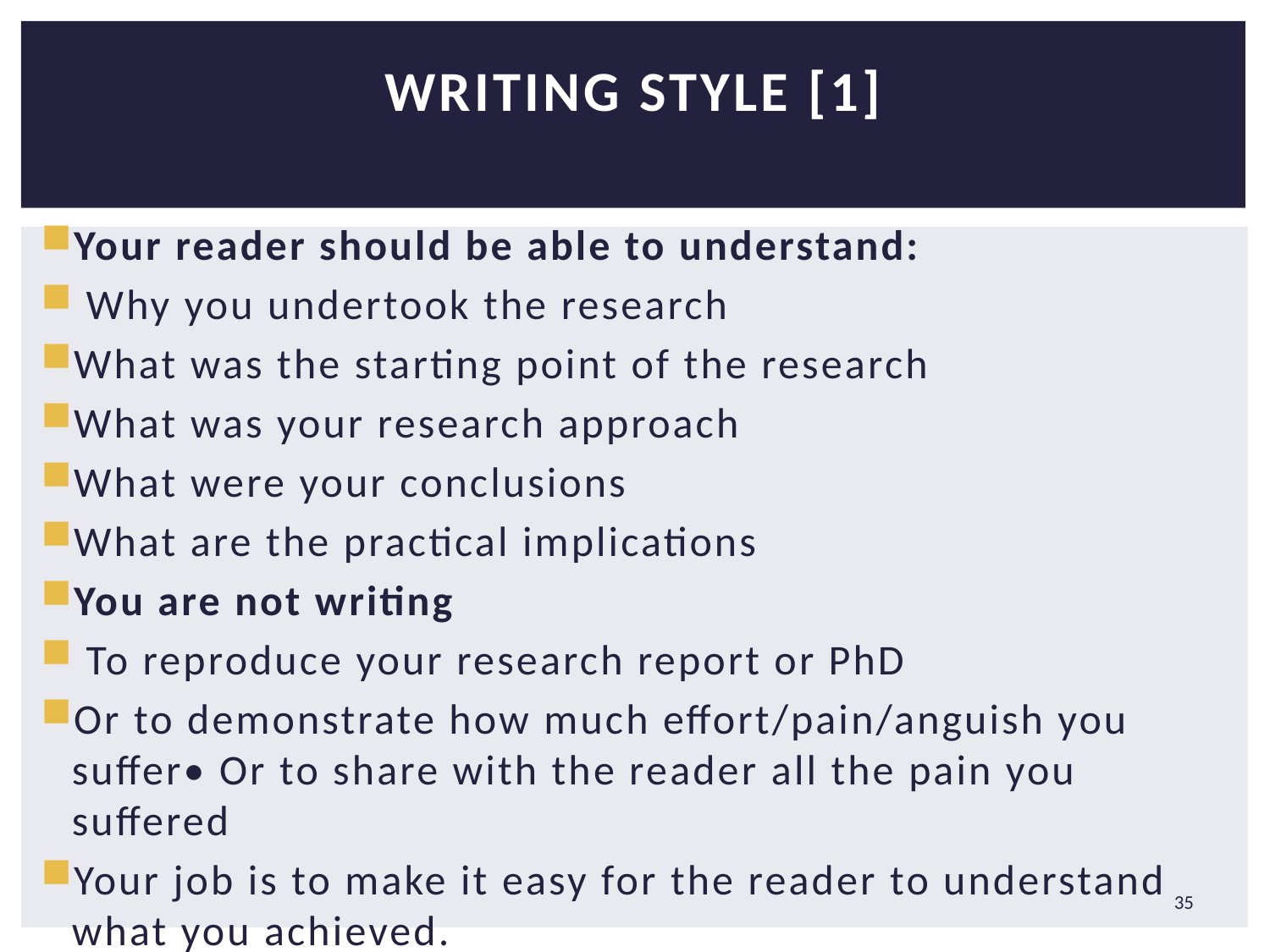

# Writing Style [1]
Your reader should be able to understand:
 Why you undertook the research
What was the starting point of the research
What was your research approach
What were your conclusions
What are the practical implications
You are not writing
 To reproduce your research report or PhD
Or to demonstrate how much effort/pain/anguish you suffer• Or to share with the reader all the pain you suffered
Your job is to make it easy for the reader to understand what you achieved.
35